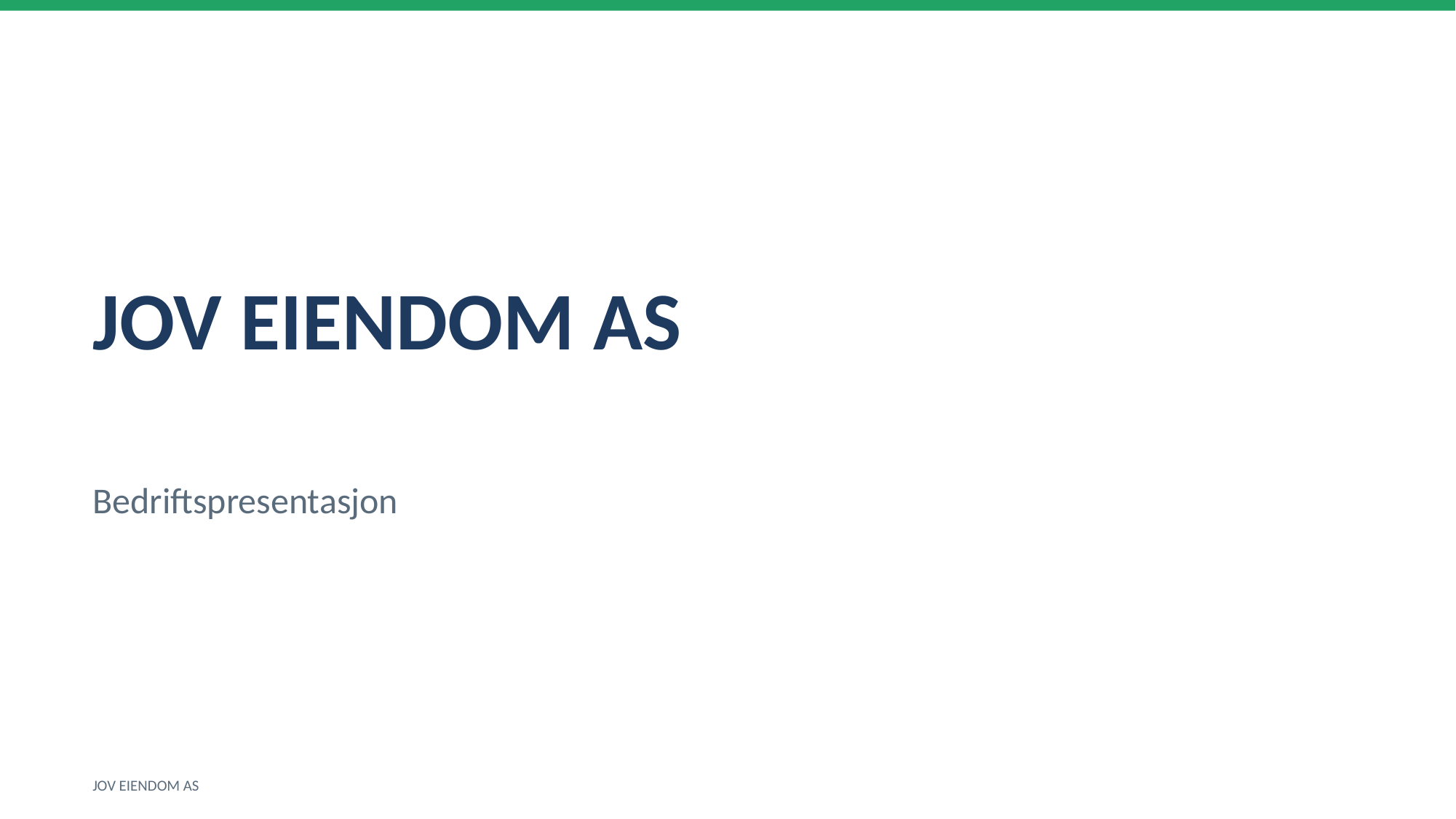

JOV EIENDOM AS
Bedriftspresentasjon
JOV EIENDOM AS